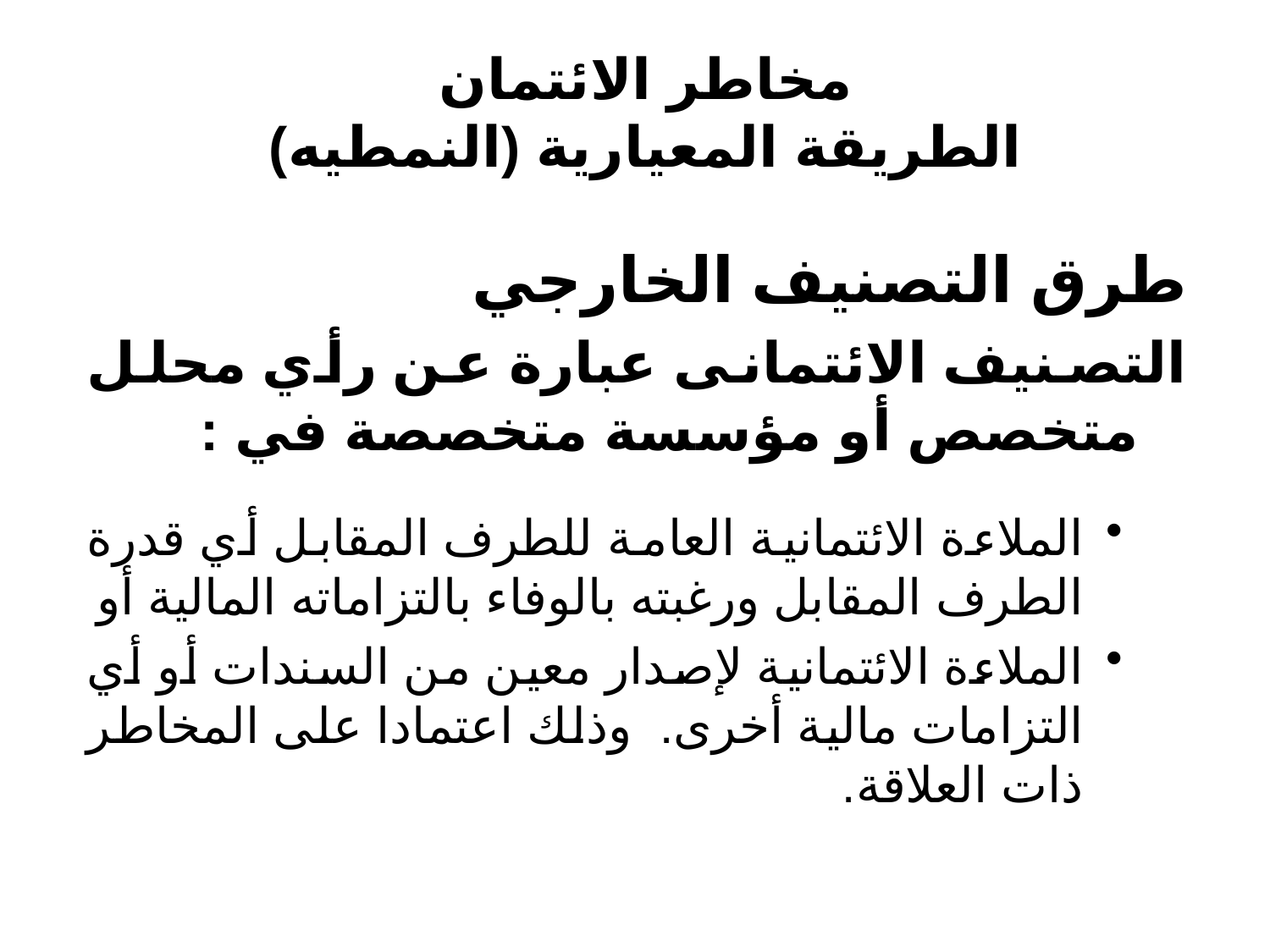

# مخاطر الائتمان الطريقة المعيارية (النمطيه)
طرق التصنيف الخارجي
التصنيف الائتمانى عبارة عن رأي محلل متخصص أو مؤسسة متخصصة في :

الملاءة الائتمانية العامة للطرف المقابل أي قدرة الطرف المقابل ورغبته بالوفاء بالتزاماته المالية أو
الملاءة الائتمانية لإصدار معين من السندات أو أي التزامات مالية أخرى.  وذلك اعتمادا على المخاطر ذات العلاقة.